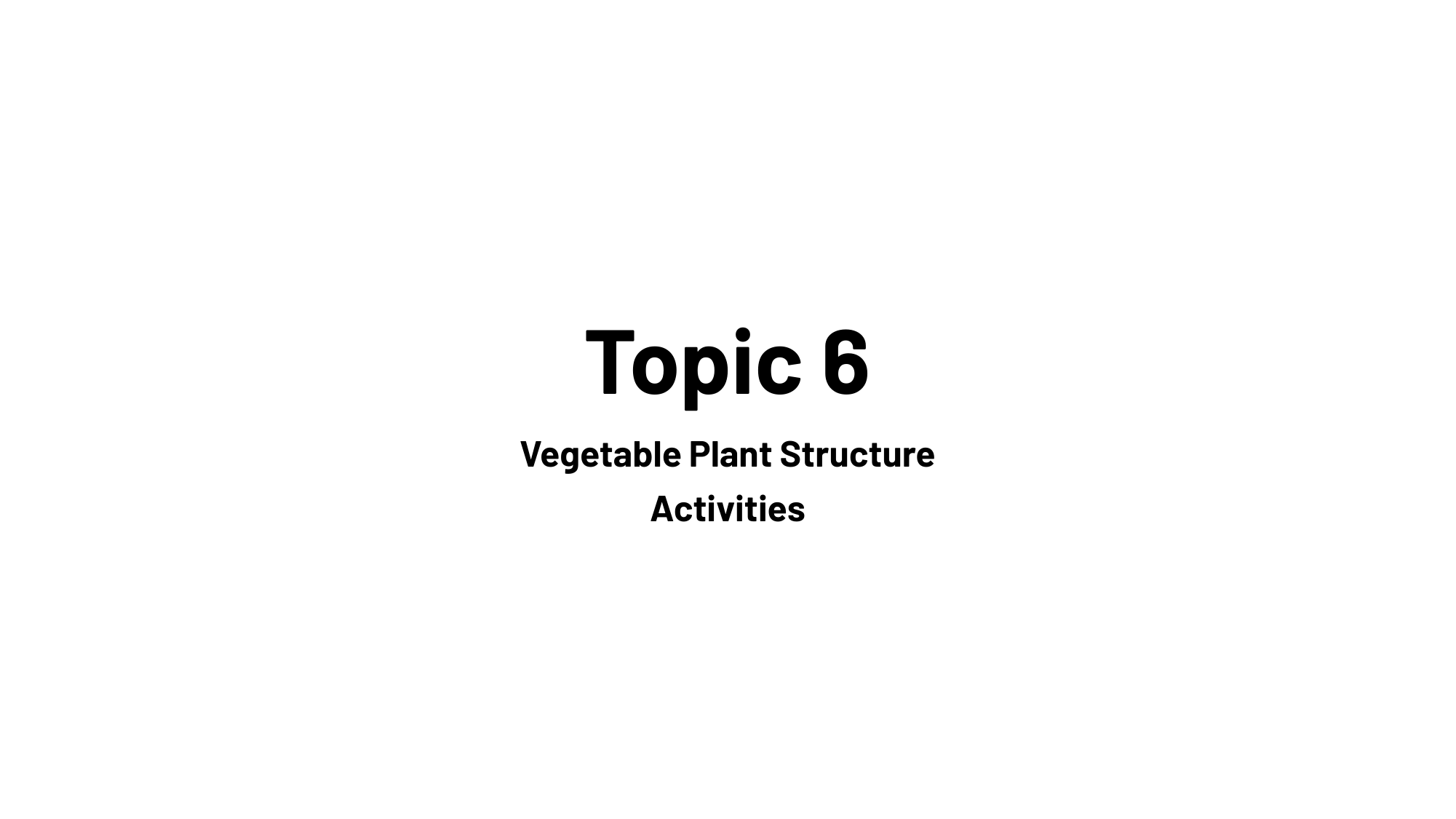

# Topic 6
Vegetable Plant Structure
Activities